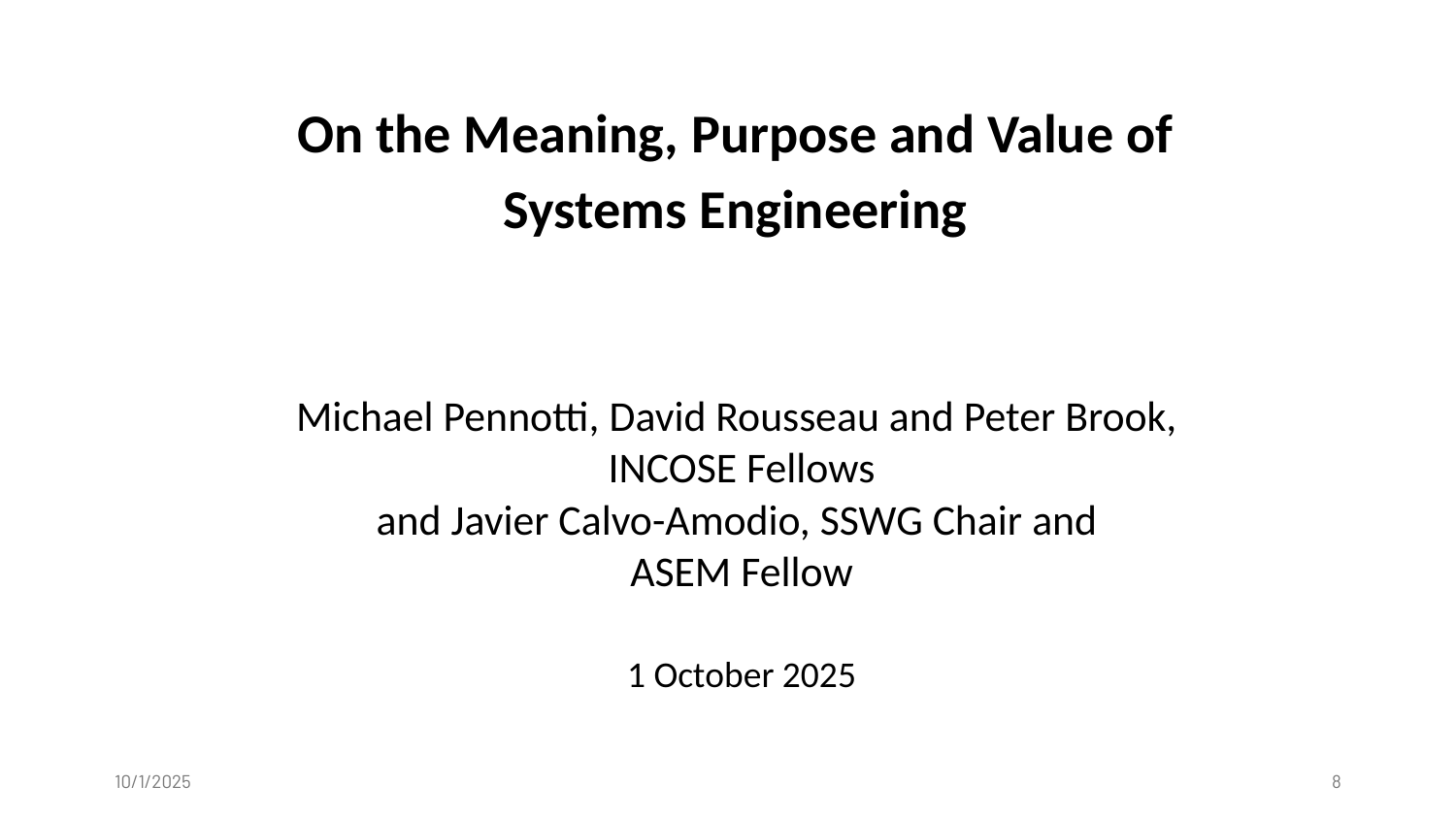

# On the Meaning, Purpose and Value of Systems Engineering

Michael Pennotti, David Rousseau and Peter Brook,
INCOSE Fellows
and Javier Calvo-Amodio, SSWG Chair and
ASEM Fellow

1 October 2025

10/1/2025
8